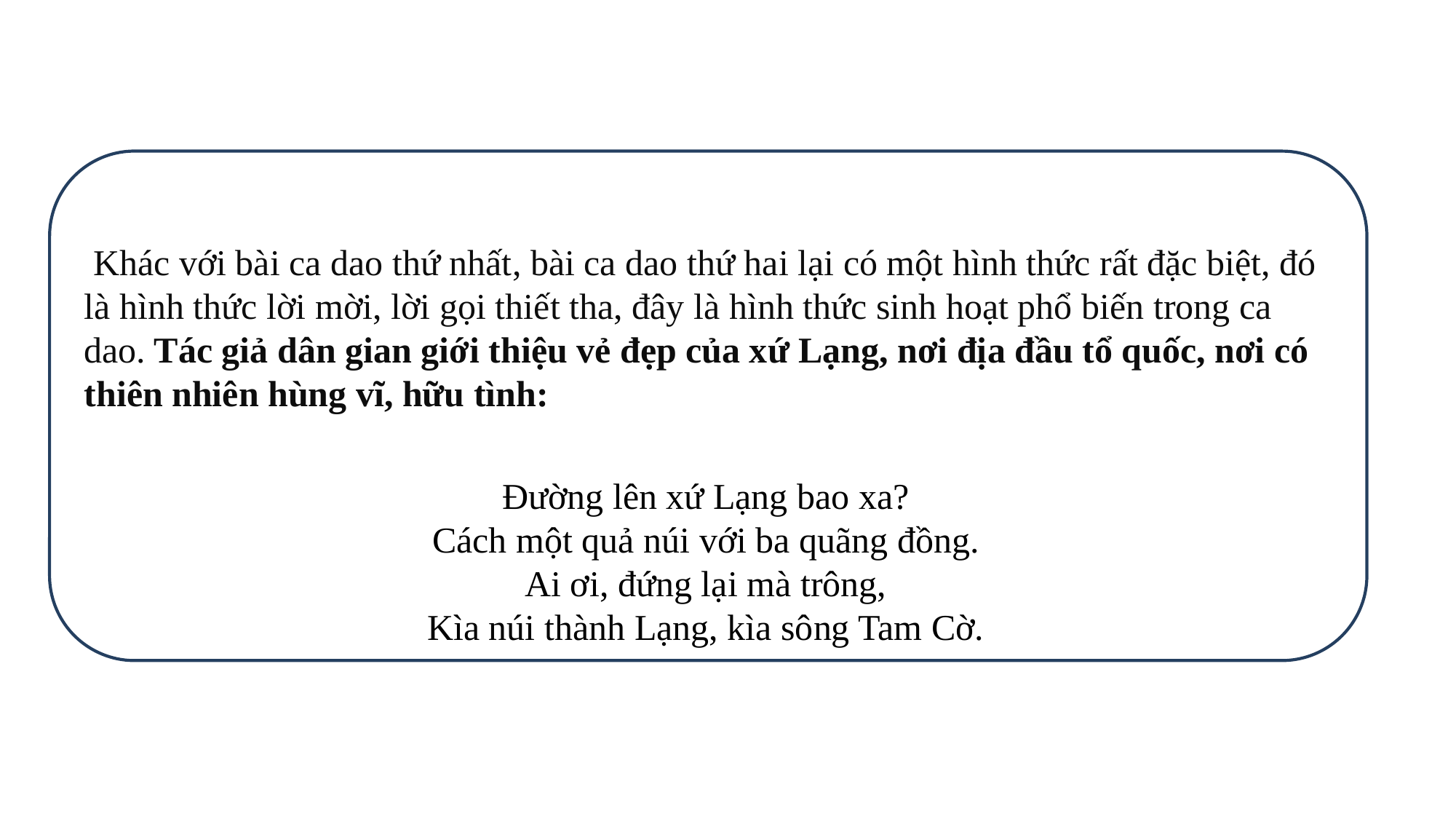

Khác với bài ca dao thứ nhất, bài ca dao thứ hai lại có một hình thức rất đặc biệt, đó là hình thức lời mời, lời gọi thiết tha, đây là hình thức sinh hoạt phổ biến trong ca dao. Tác giả dân gian giới thiệu vẻ đẹp của xứ Lạng, nơi địa đầu tổ quốc, nơi có thiên nhiên hùng vĩ, hữu tình:

Ðường lên xứ Lạng bao xa?
Cách một quả núi với ba quãng đồng.
Ai ơi, đứng lại mà trông,
Kìa núi thành Lạng, kìa sông Tam Cờ.